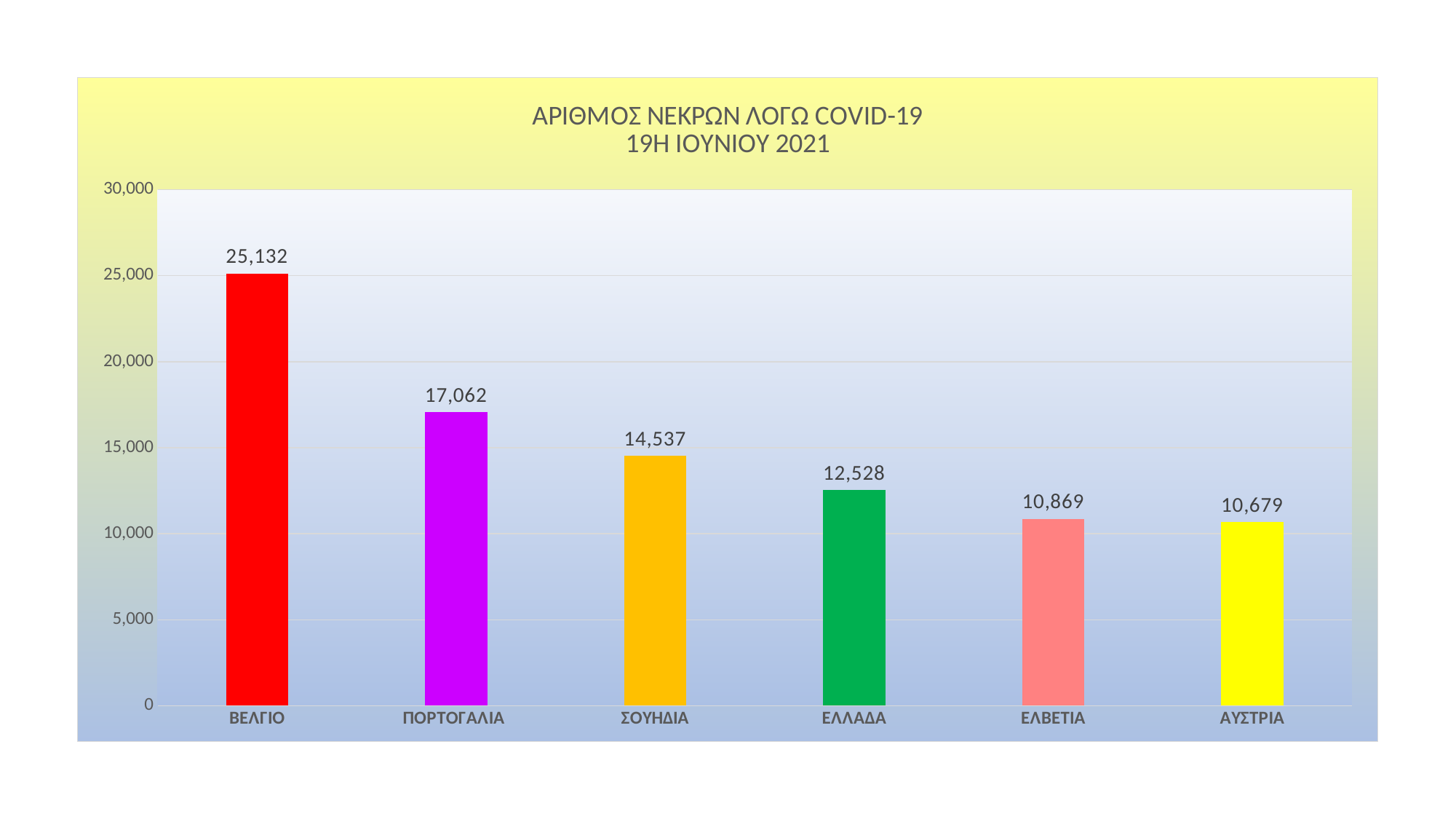

### Chart: ΑΡΙΘΜΟΣ ΝΕΚΡΩΝ ΛΟΓΩ COVID-19
19Η ΙΟΥΝΙΟΥ 2021

| Category |  |
|---|---|
| ΒΕΛΓΙΟ | 25132.0 |
| ΠΟΡΤΟΓΑΛΙΑ  | 17062.0 |
| ΣΟΥΗΔΙΑ | 14537.0 |
| ΕΛΛΑΔΑ | 12528.0 |
| ΕΛΒΕΤΙΑ | 10869.0 |
| ΑΥΣΤΡΙΑ | 10679.0 |